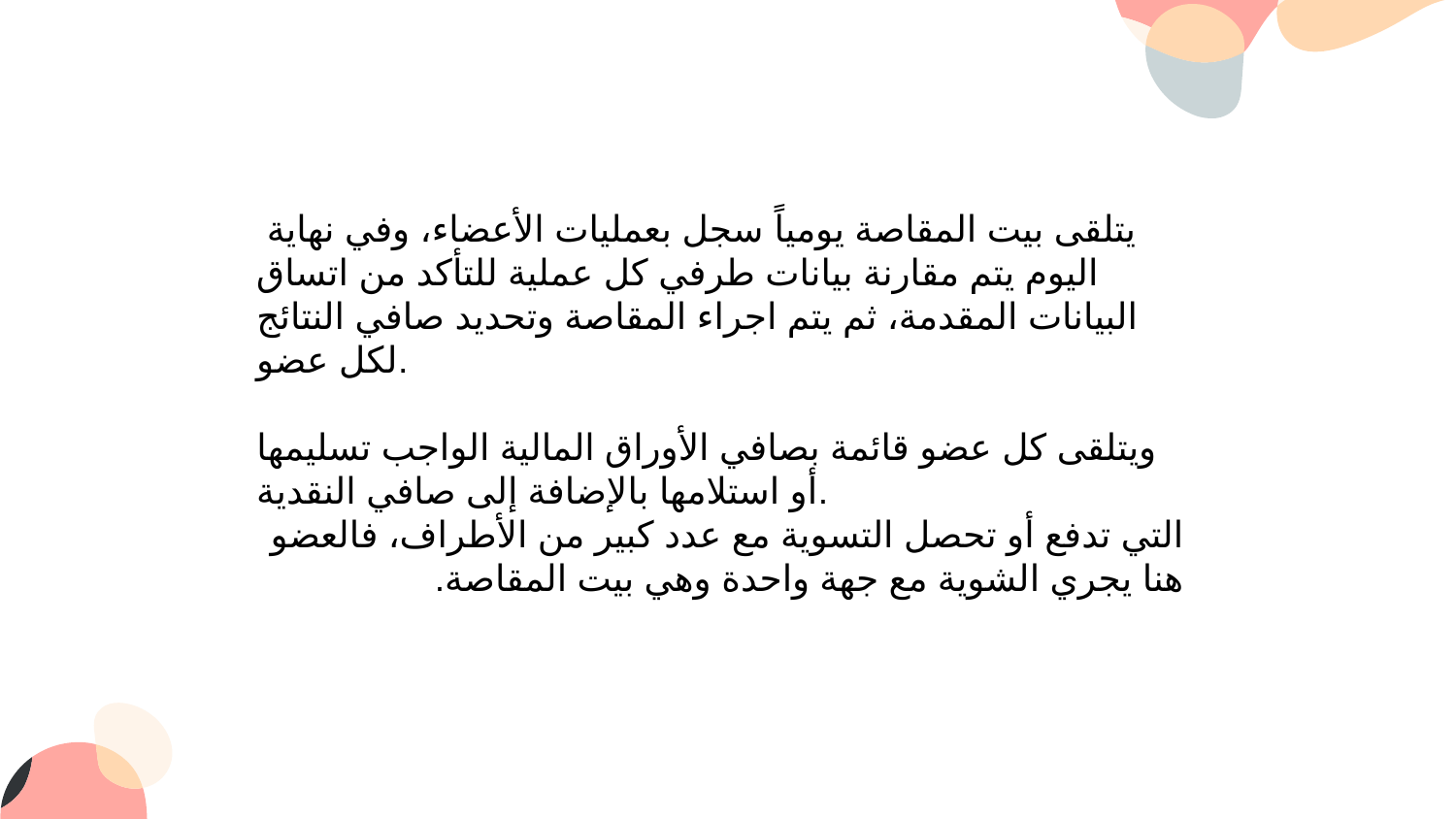

يتلقى بيت المقاصة يومياً سجل بعمليات الأعضاء، وفي نهاية اليوم يتم مقارنة بيانات طرفي كل عملية للتأكد من اتساق البيانات المقدمة، ثم يتم اجراء المقاصة وتحديد صافي النتائج لكل عضو.

ويتلقى كل عضو قائمة بصافي الأوراق المالية الواجب تسليمها أو استلامها بالإضافة إلى صافي النقدية.
التي تدفع أو تحصل التسوية مع عدد كبير من الأطراف، فالعضو هنا يجري الشوية مع جهة واحدة وهي بيت المقاصة.